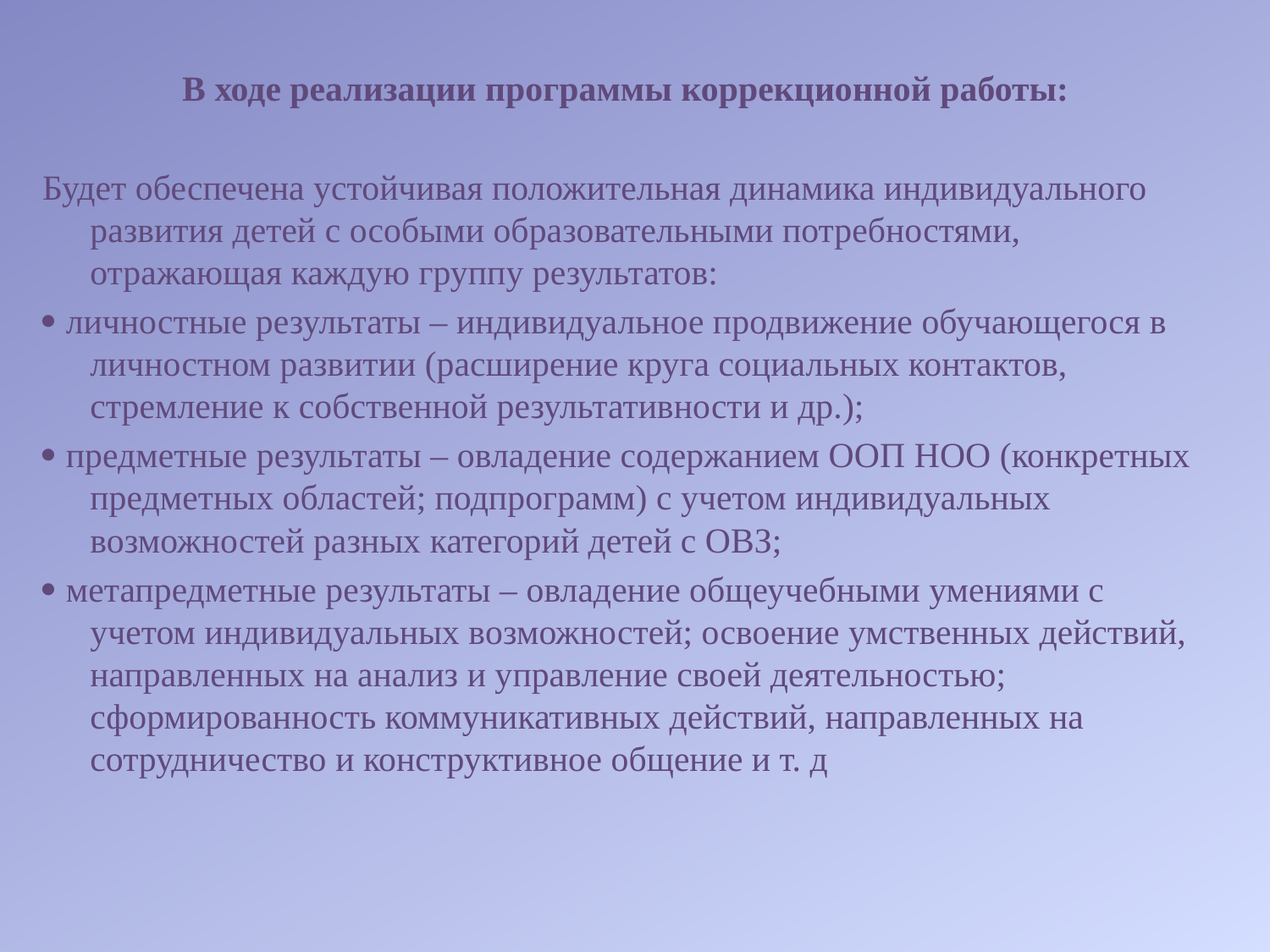

В ходе реализации программы коррекционной работы:

Будет обеспечена устойчивая положительная динамика индивидуального развития детей с особыми образовательными потребностями, отражающая каждую группу результатов:
• личностные результаты – индивидуальное продвижение обучающегося в личностном развитии (расширение круга социальных контактов, стремление к собственной результативности и др.);
• предметные результаты – овладение содержанием ООП НОО (конкретных предметных областей; подпрограмм) с учетом индивидуальных возможностей разных категорий детей с ОВЗ;
• метапредметные результаты – овладение общеучебными умениями с учетом индивидуальных возможностей; освоение умственных действий, направленных на анализ и управление своей деятельностью; сформированность коммуникативных действий, направленных на сотрудничество и конструктивное общение и т. д